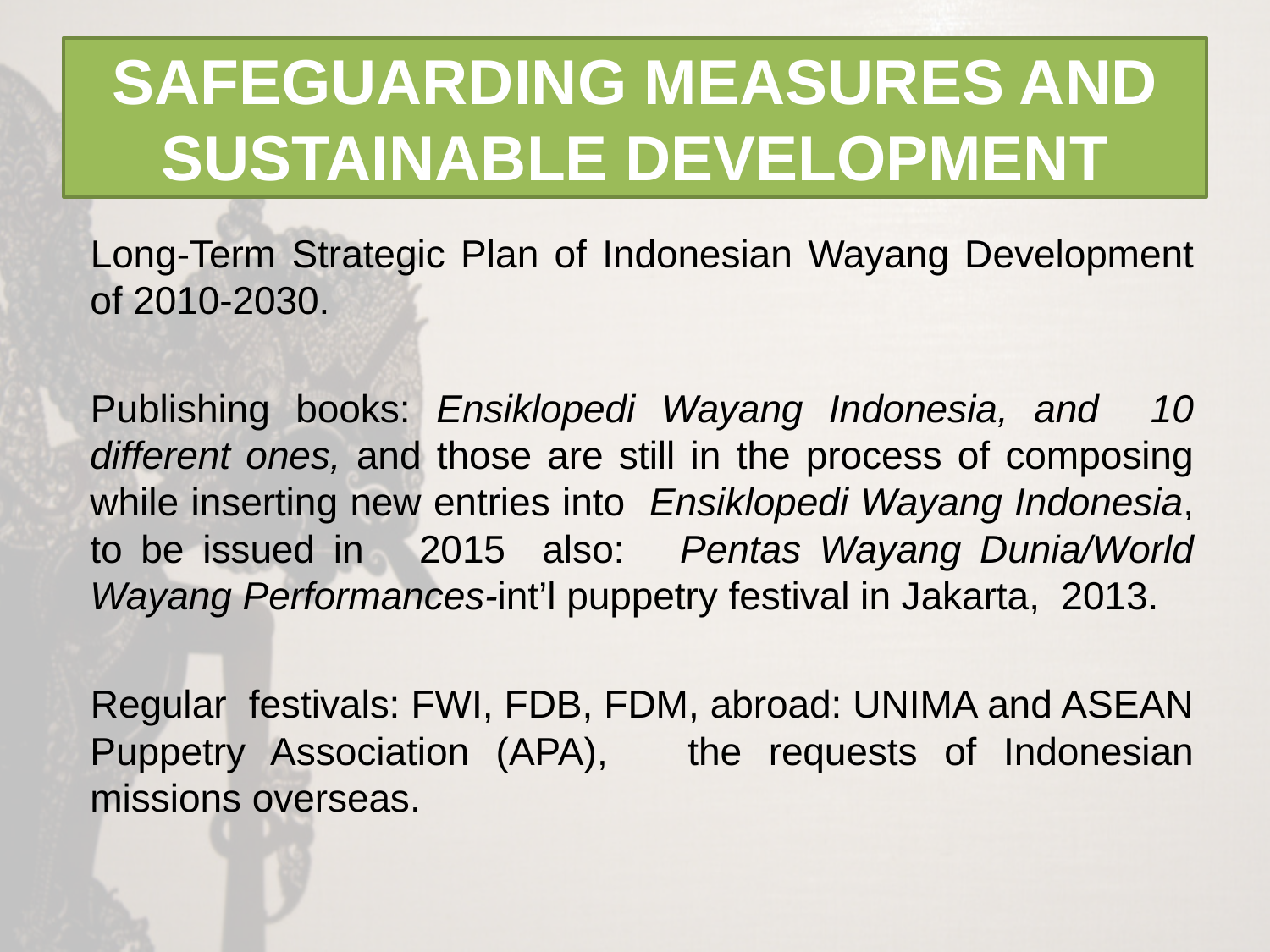

# SAFEGUARDING MEASURES AND SUSTAINABLE DEVELOPMENT
Long-Term Strategic Plan of Indonesian Wayang Development of 2010-2030.

Publishing books: Ensiklopedi Wayang Indonesia, and  10 different ones, and those are still in the process of composing while inserting new entries into  Ensiklopedi Wayang Indonesia, to be issued in   2015  also:   Pentas Wayang Dunia/World Wayang Performances-int’l puppetry festival in Jakarta,  2013.

Regular  festivals: FWI, FDB, FDM, abroad: UNIMA and ASEAN Puppetry Association (APA),   the requests of Indonesian missions overseas.